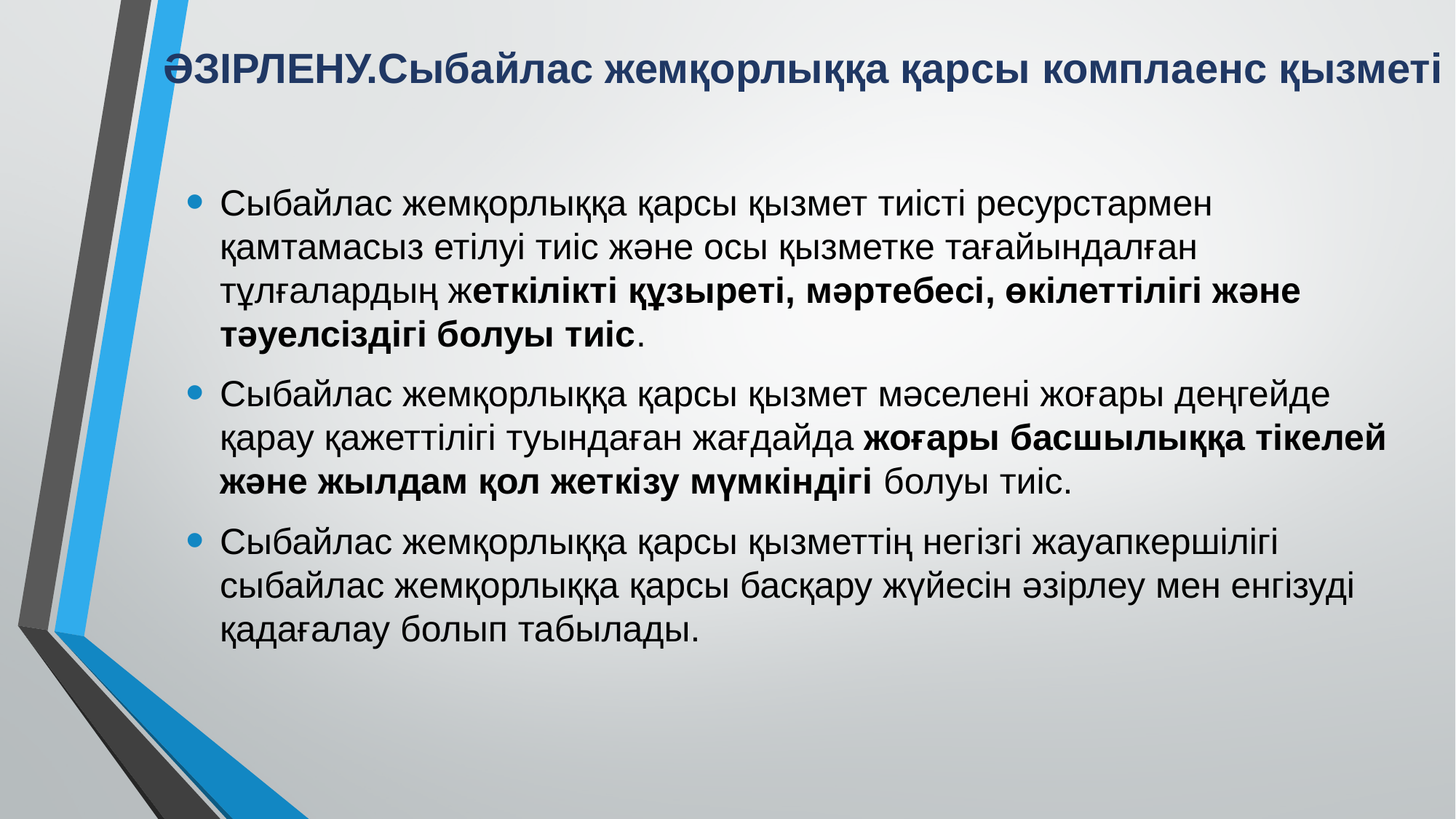

# ӘЗІРЛЕНУ.Сыбайлас жемқорлыққа қарсы комплаенс қызметі
Сыбайлас жемқорлыққа қарсы қызмет тиісті ресурстармен қамтамасыз етілуі тиіс және осы қызметке тағайындалған тұлғалардың жеткілікті құзыреті, мәртебесі, өкілеттілігі және тәуелсіздігі болуы тиіс.
Сыбайлас жемқорлыққа қарсы қызмет мәселені жоғары деңгейде қарау қажеттілігі туындаған жағдайда жоғары басшылыққа тікелей және жылдам қол жеткізу мүмкіндігі болуы тиіс.
Сыбайлас жемқорлыққа қарсы қызметтің негізгі жауапкершілігі сыбайлас жемқорлыққа қарсы басқару жүйесін әзірлеу мен енгізуді қадағалау болып табылады.